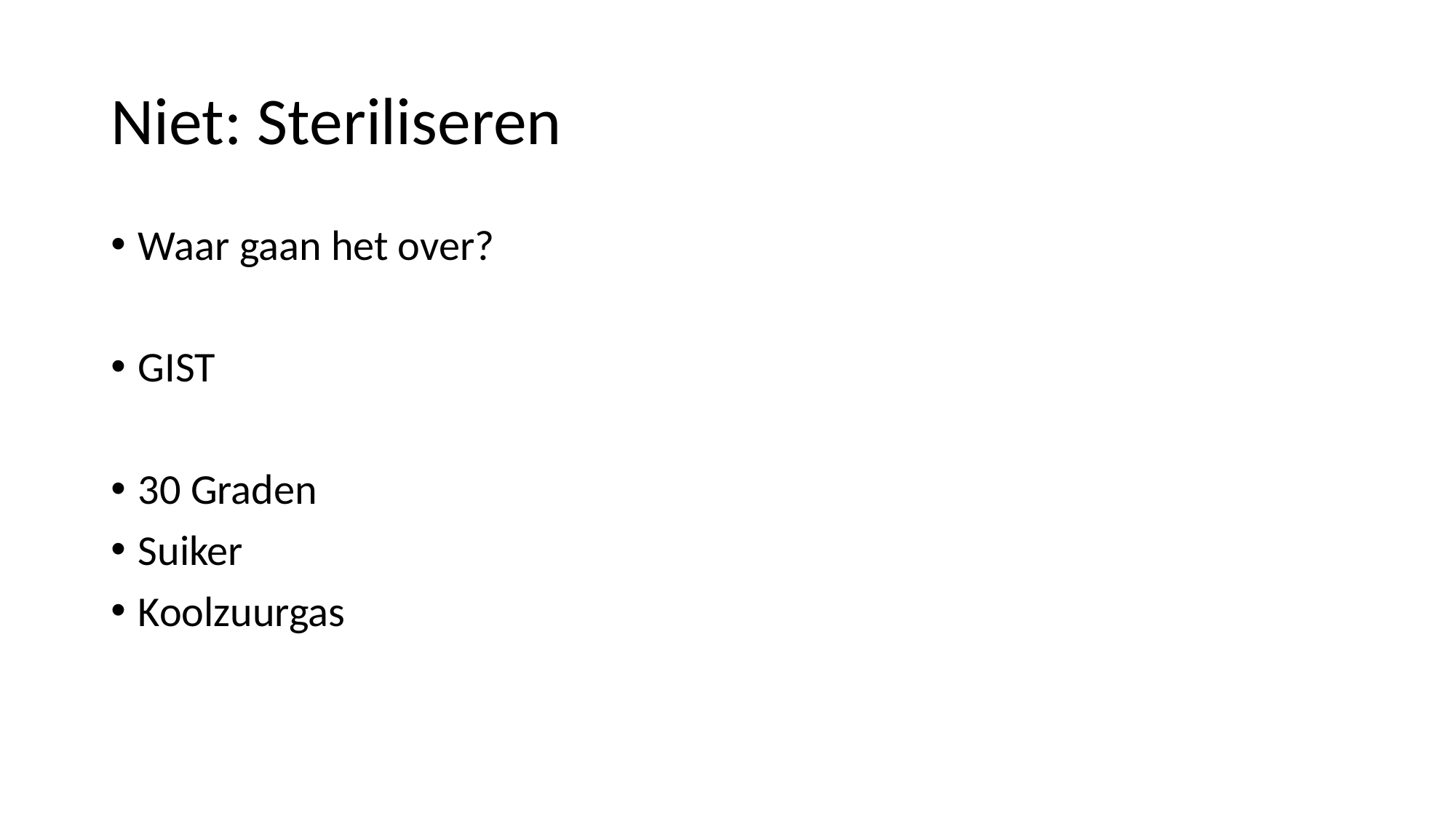

# Niet: Steriliseren
Waar gaan het over?

GIST

30 Graden
Suiker
Koolzuurgas